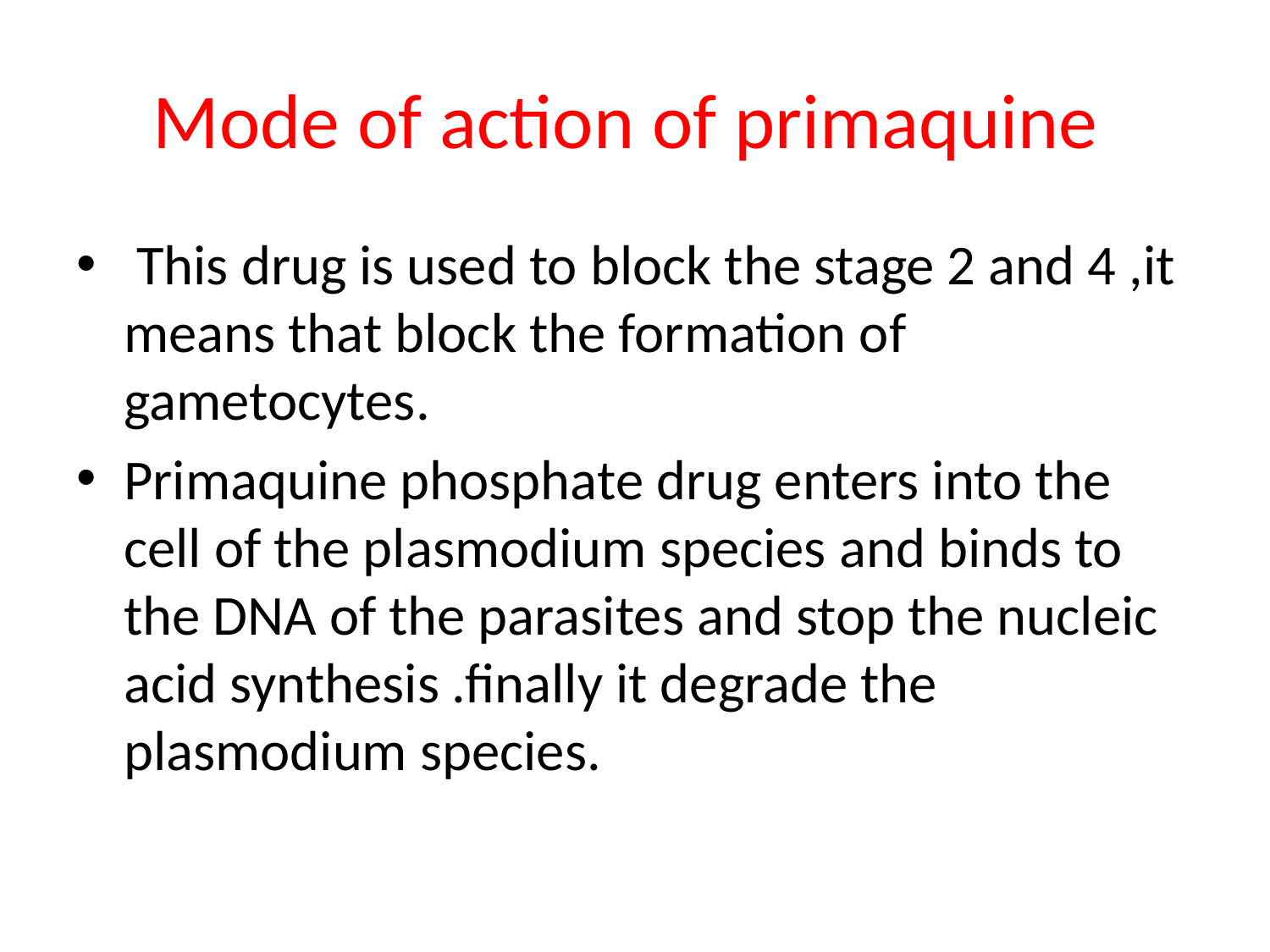

# Mode of action of primaquine
 This drug is used to block the stage 2 and 4 ,it means that block the formation of gametocytes.
Primaquine phosphate drug enters into the cell of the plasmodium species and binds to the DNA of the parasites and stop the nucleic acid synthesis .finally it degrade the plasmodium species.